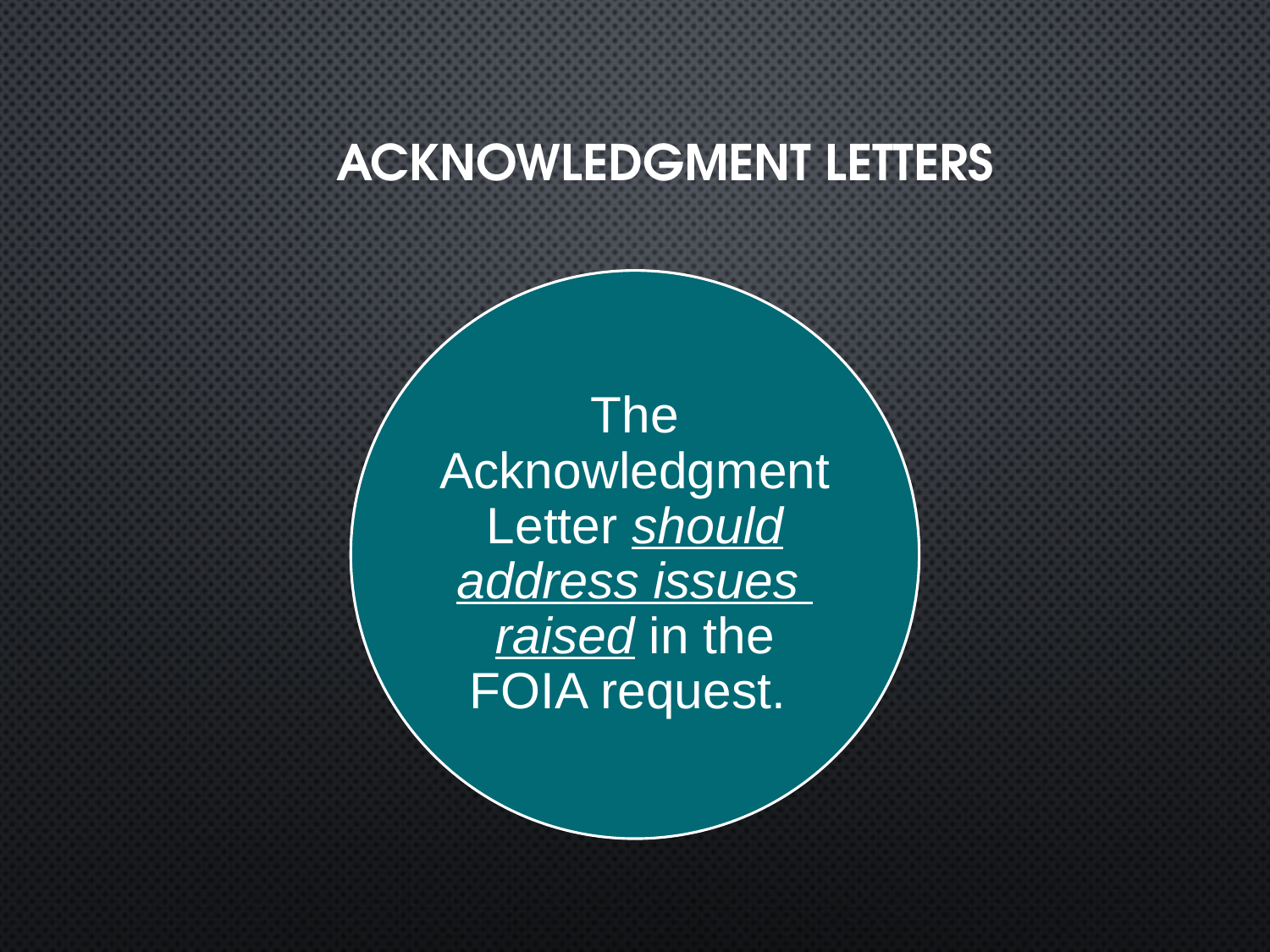

# ACKNOWLEDGMENT LETTERS
The Acknowledgment Letter should address issues  raised in the FOIA request.